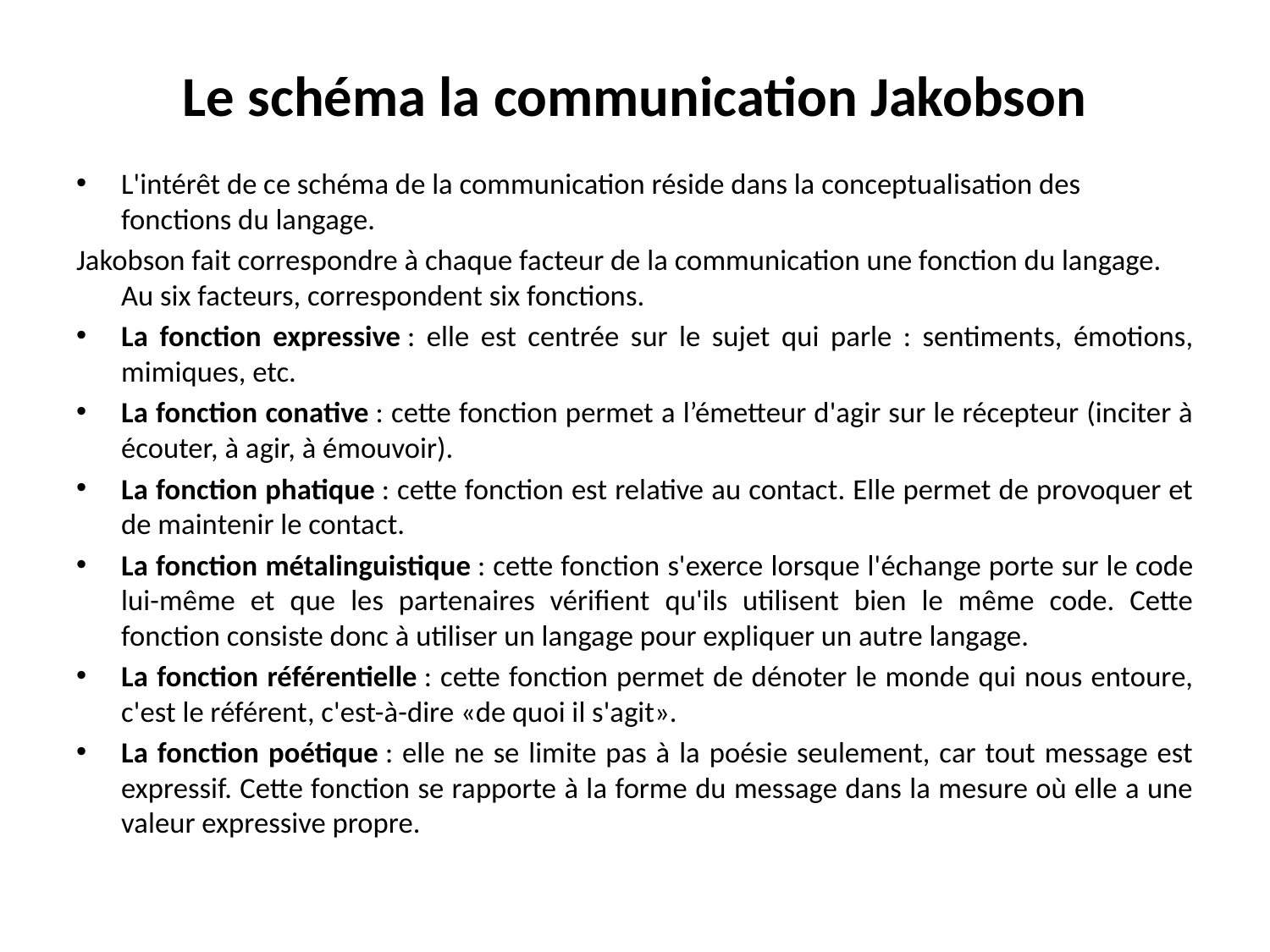

# Le schéma la communication Jakobson
L'intérêt de ce schéma de la communication réside dans la conceptualisation des fonctions du langage.
Jakobson fait correspondre à chaque facteur de la communication une fonction du langage. Au six facteurs, correspondent six fonctions.
La fonction expressive : elle est centrée sur le sujet qui parle : sentiments, émotions, mimiques, etc.
La fonction conative : cette fonction permet a l’émetteur d'agir sur le récepteur (inciter à écouter, à agir, à émouvoir).
La fonction phatique : cette fonction est relative au contact. Elle permet de provoquer et de maintenir le contact.
La fonction métalinguistique : cette fonction s'exerce lorsque l'échange porte sur le code lui-même et que les partenaires vérifient qu'ils utilisent bien le même code. Cette fonction consiste donc à utiliser un langage pour expliquer un autre langage.
La fonction référentielle : cette fonction permet de dénoter le monde qui nous entoure, c'est le référent, c'est-à-dire «de quoi il s'agit».
La fonction poétique : elle ne se limite pas à la poésie seulement, car tout message est expressif. Cette fonction se rapporte à la forme du message dans la mesure où elle a une valeur expressive propre.